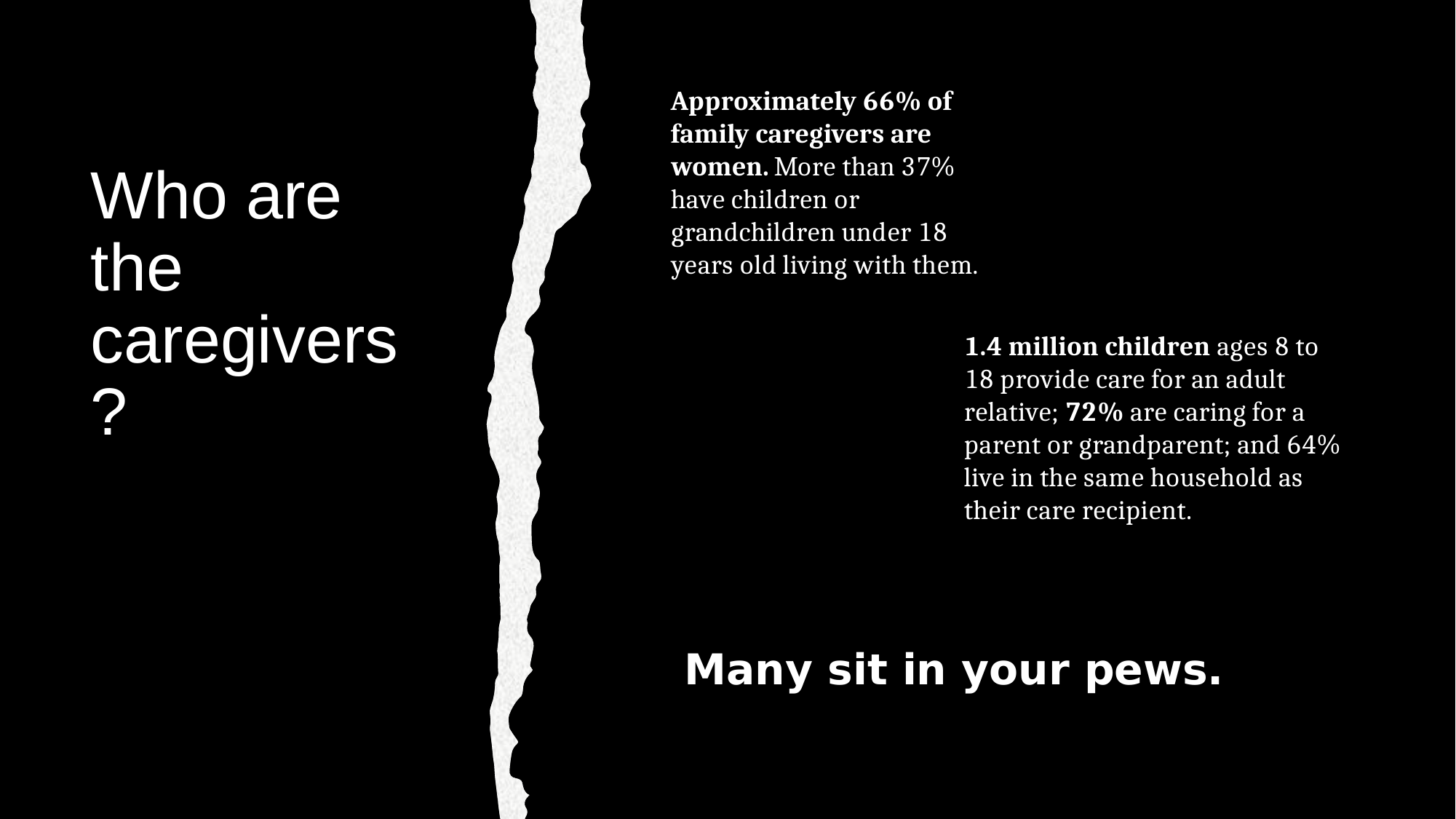

# Who are the caregivers?
Approximately 66% of family caregivers are women. More than 37% have children or grandchildren under 18 years old living with them.
1.4 million children ages 8 to 18 provide care for an adult relative; 72% are caring for a parent or grandparent; and 64% live in the same household as their care recipient.
Many sit in your pews.